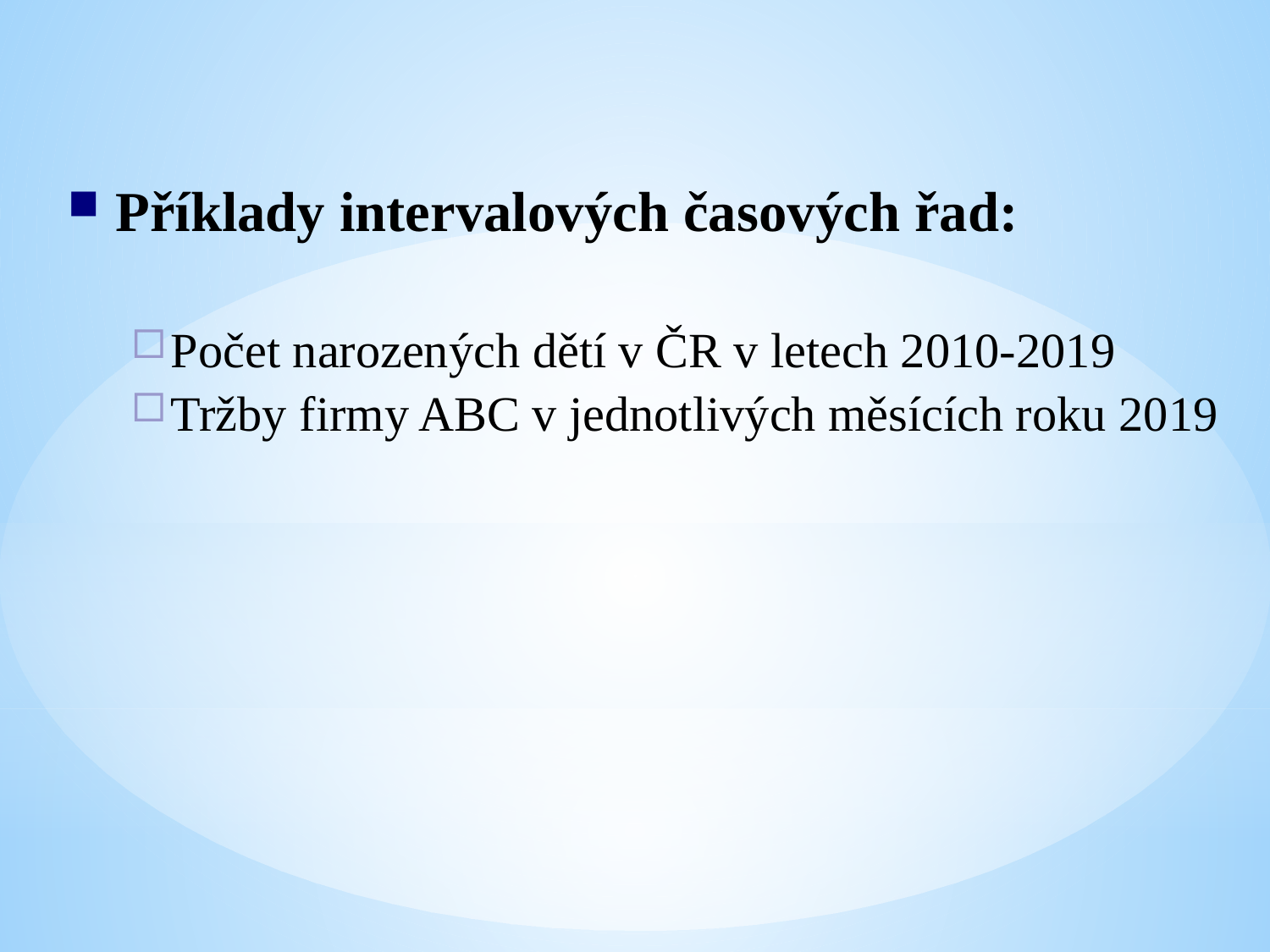

Příklady intervalových časových řad:

Počet narozených dětí v ČR v letech 2010-2019
Tržby firmy ABC v jednotlivých měsících roku 2019